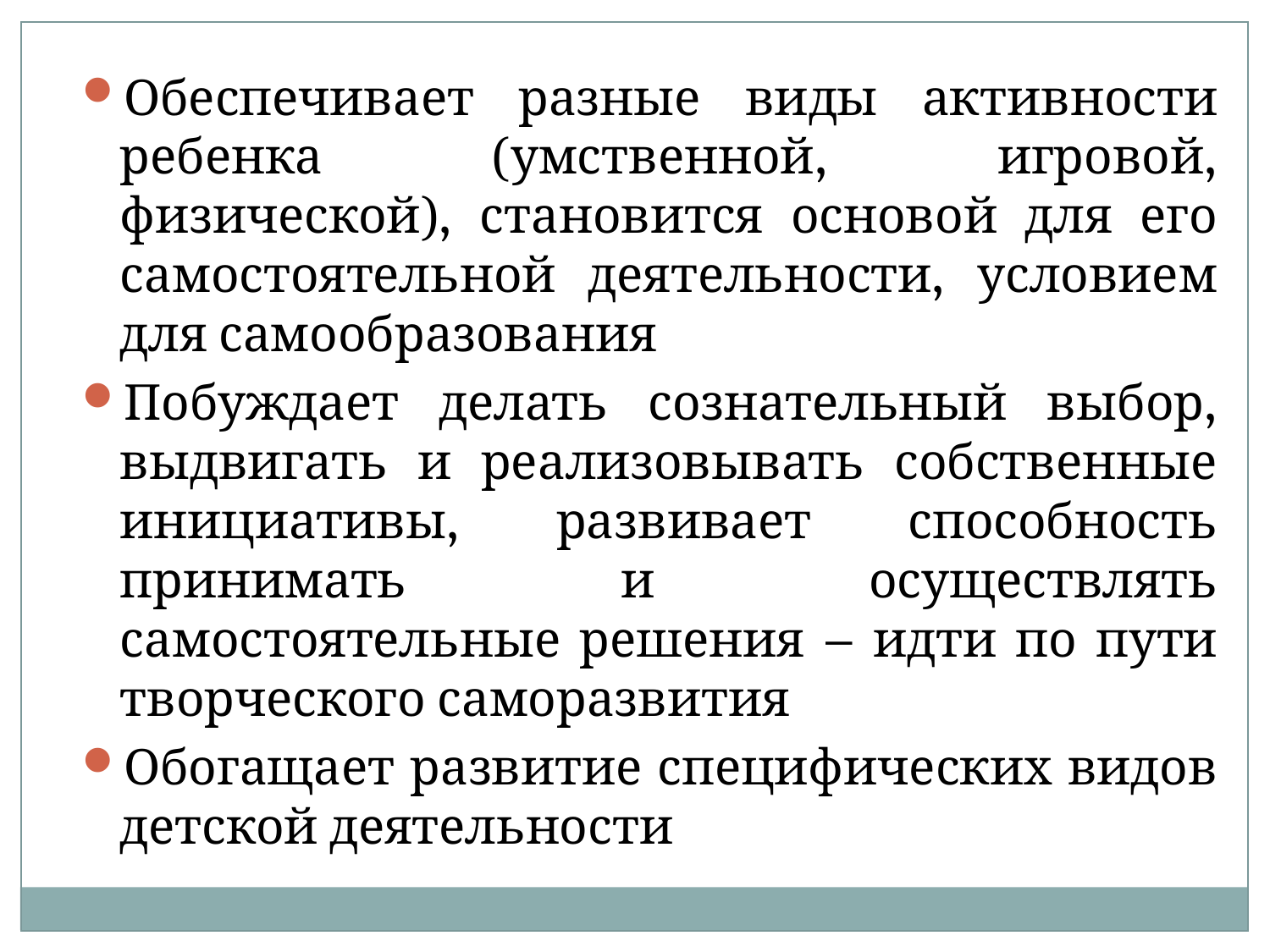

Обеспечивает разные виды активности ребенка (умственной, игровой, физической), становится основой для его самостоятельной деятельности, условием для самообразования
Побуждает делать сознательный выбор, выдвигать и реализовывать собственные инициативы, развивает способность принимать и осуществлять самостоятельные решения – идти по пути творческого саморазвития
Обогащает развитие специфических видов детской деятельности